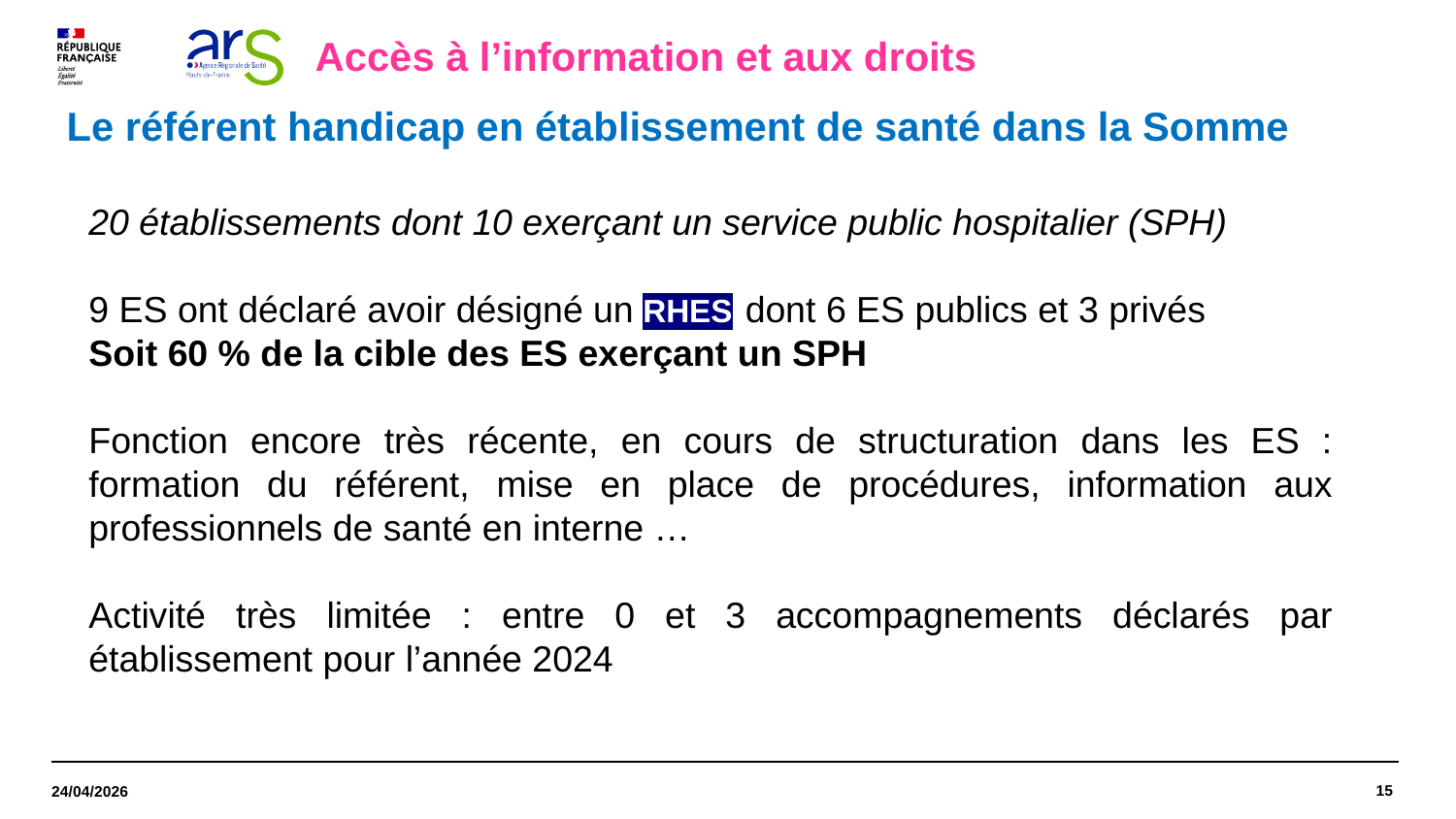

Accès à l’information et aux droits
Le référent handicap en établissement de santé dans la Somme
20 établissements dont 10 exerçant un service public hospitalier (SPH)

9 ES ont déclaré avoir désigné un           dont 6 ES publics et 3 privés
Soit 60 % de la cible des ES exerçant un SPH

Fonction encore très récente, en cours de structuration dans les ES : formation du référent, mise en place de procédures, information aux professionnels de santé en interne …

Activité très limitée : entre 0 et 3 accompagnements déclarés par établissement pour l’année 2024
RHES
15
24/04/2026